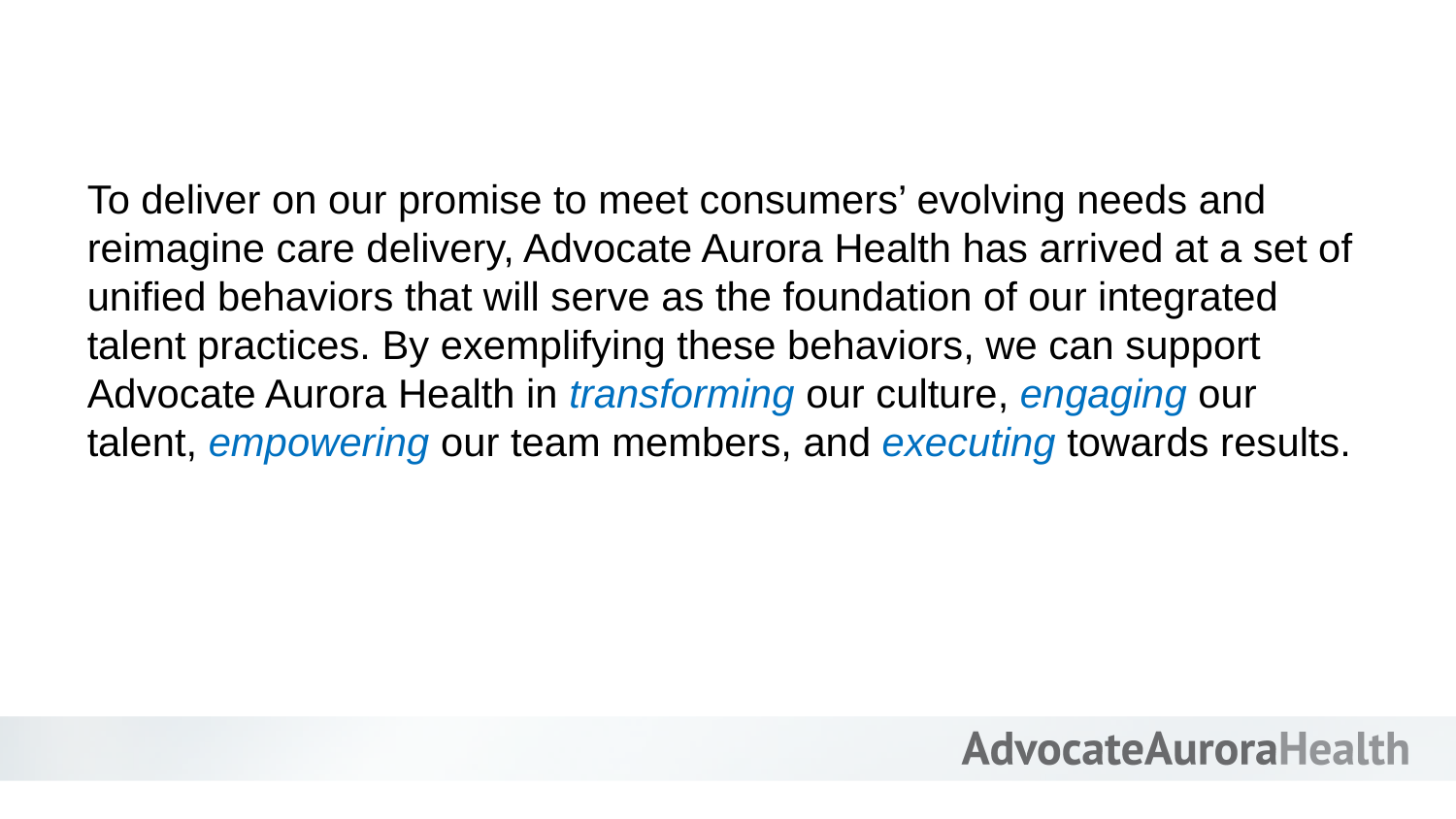

#
To deliver on our promise to meet consumers’ evolving needs and reimagine care delivery, Advocate Aurora Health has arrived at a set of unified behaviors that will serve as the foundation of our integrated talent practices. By exemplifying these behaviors, we can support Advocate Aurora Health in transforming our culture, engaging our talent, empowering our team members, and executing towards results.